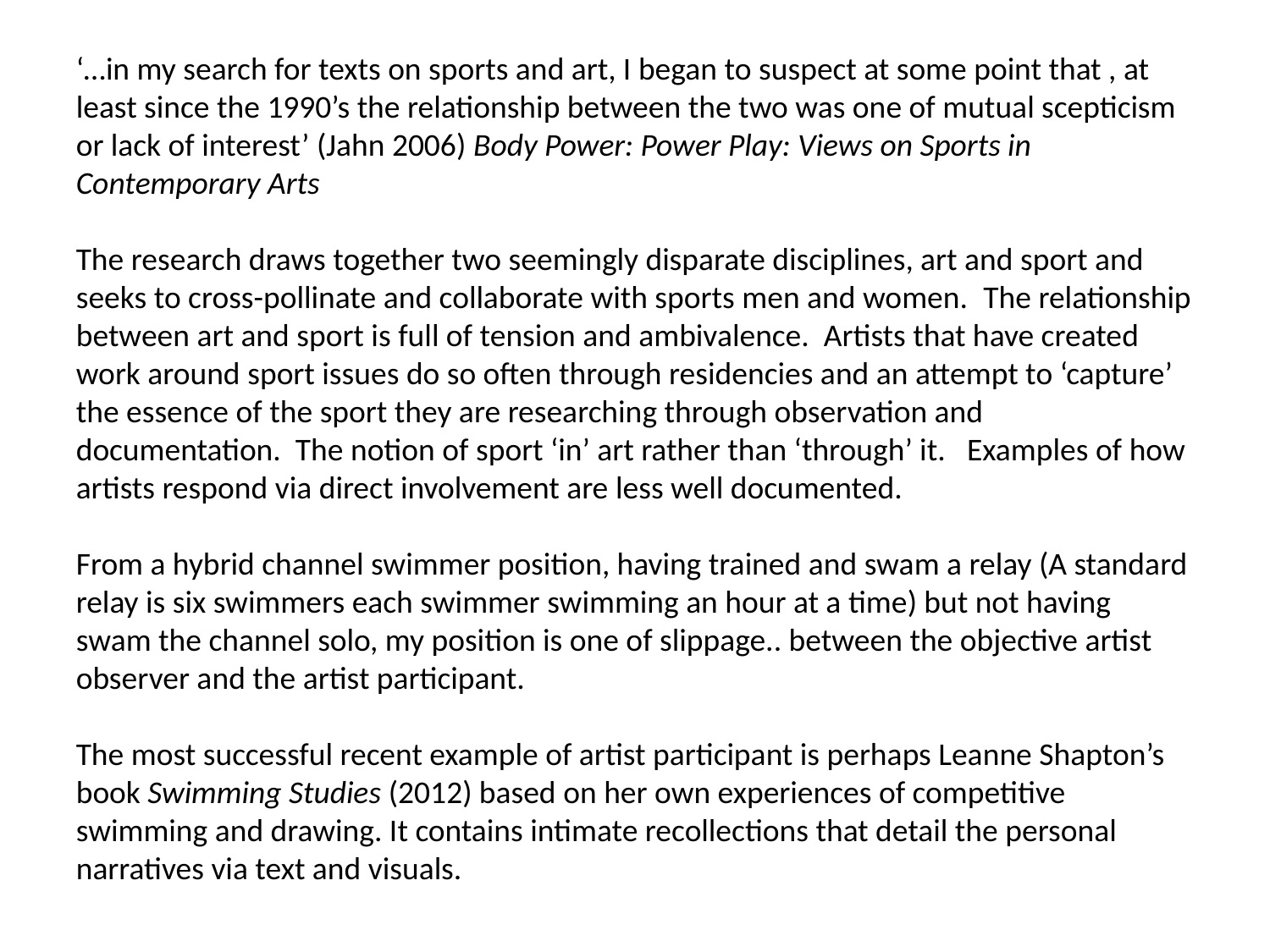

‘…in my search for texts on sports and art, I began to suspect at some point that , at least since the 1990’s the relationship between the two was one of mutual scepticism or lack of interest’ (Jahn 2006) Body Power: Power Play: Views on Sports in Contemporary Arts

The research draws together two seemingly disparate disciplines, art and sport and seeks to cross-pollinate and collaborate with sports men and women.  The relationship between art and sport is full of tension and ambivalence.  Artists that have created work around sport issues do so often through residencies and an attempt to ‘capture’ the essence of the sport they are researching through observation and documentation.  The notion of sport ‘in’ art rather than ‘through’ it.   Examples of how artists respond via direct involvement are less well documented.

From a hybrid channel swimmer position, having trained and swam a relay (A standard relay is six swimmers each swimmer swimming an hour at a time) but not having swam the channel solo, my position is one of slippage.. between the objective artist observer and the artist participant.

The most successful recent example of artist participant is perhaps Leanne Shapton’s book Swimming Studies (2012) based on her own experiences of competitive swimming and drawing. It contains intimate recollections that detail the personal narratives via text and visuals.